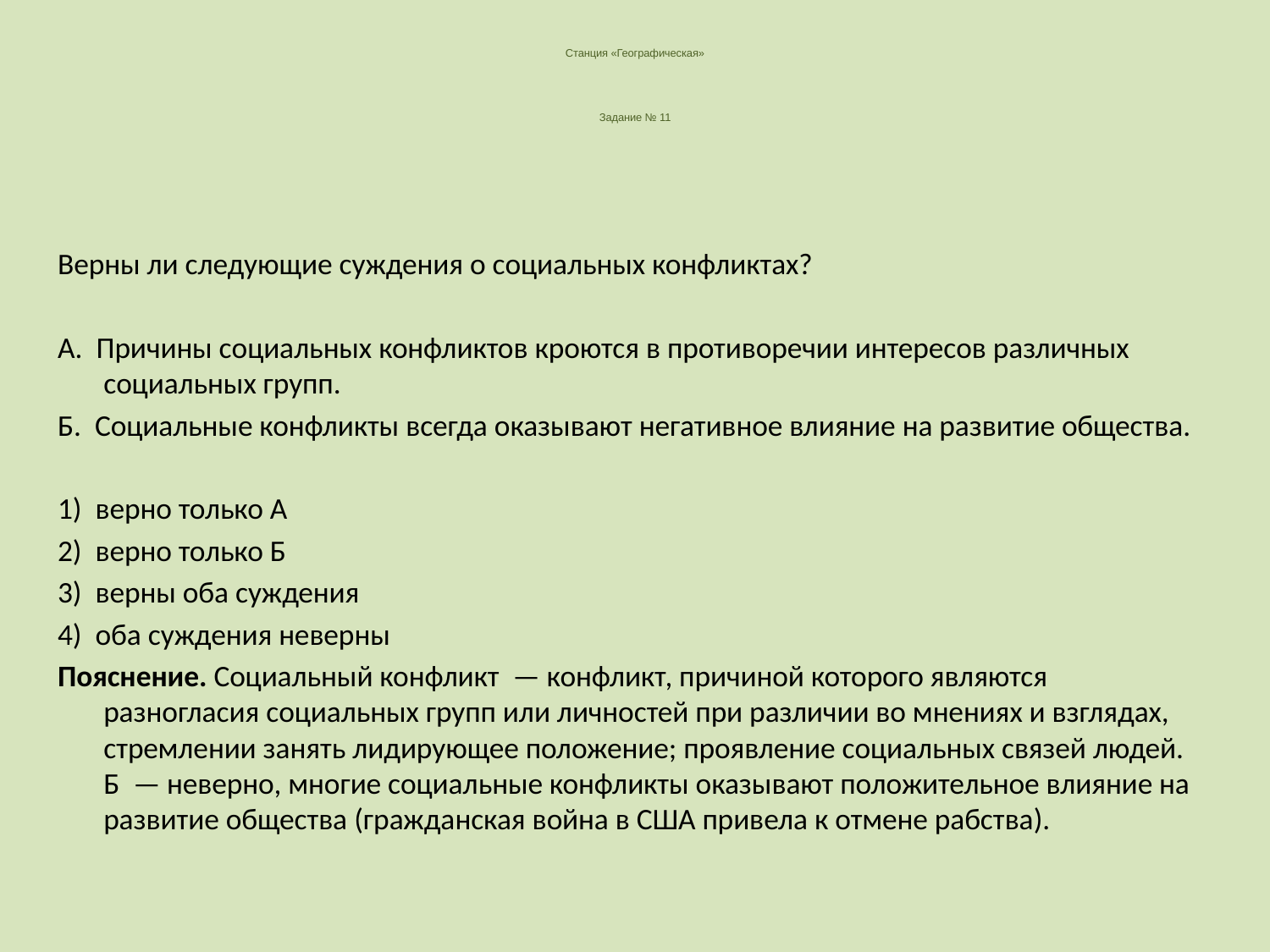

# Станция «Географическая» Задание № 11

Верны ли следующие суждения о социальных конфликтах?

А.  Причины социальных конфликтов кроются в противоречии интересов различных социальных групп.
Б.  Социальные конфликты всегда оказывают негативное влияние на развитие общества.

1)  верно только А
2)  верно только Б
3)  верны оба суждения
4)  оба суждения неверны
Пояснение. Социальный конфликт  — конфликт, причиной которого являются разногласия социальных групп или личностей при различии во мнениях и взглядах, стремлении занять лидирующее положение; проявление социальных связей людей. Б  — неверно, многие социальные конфликты оказывают положительное влияние на развитие общества (гражданская война в США привела к отмене рабства).